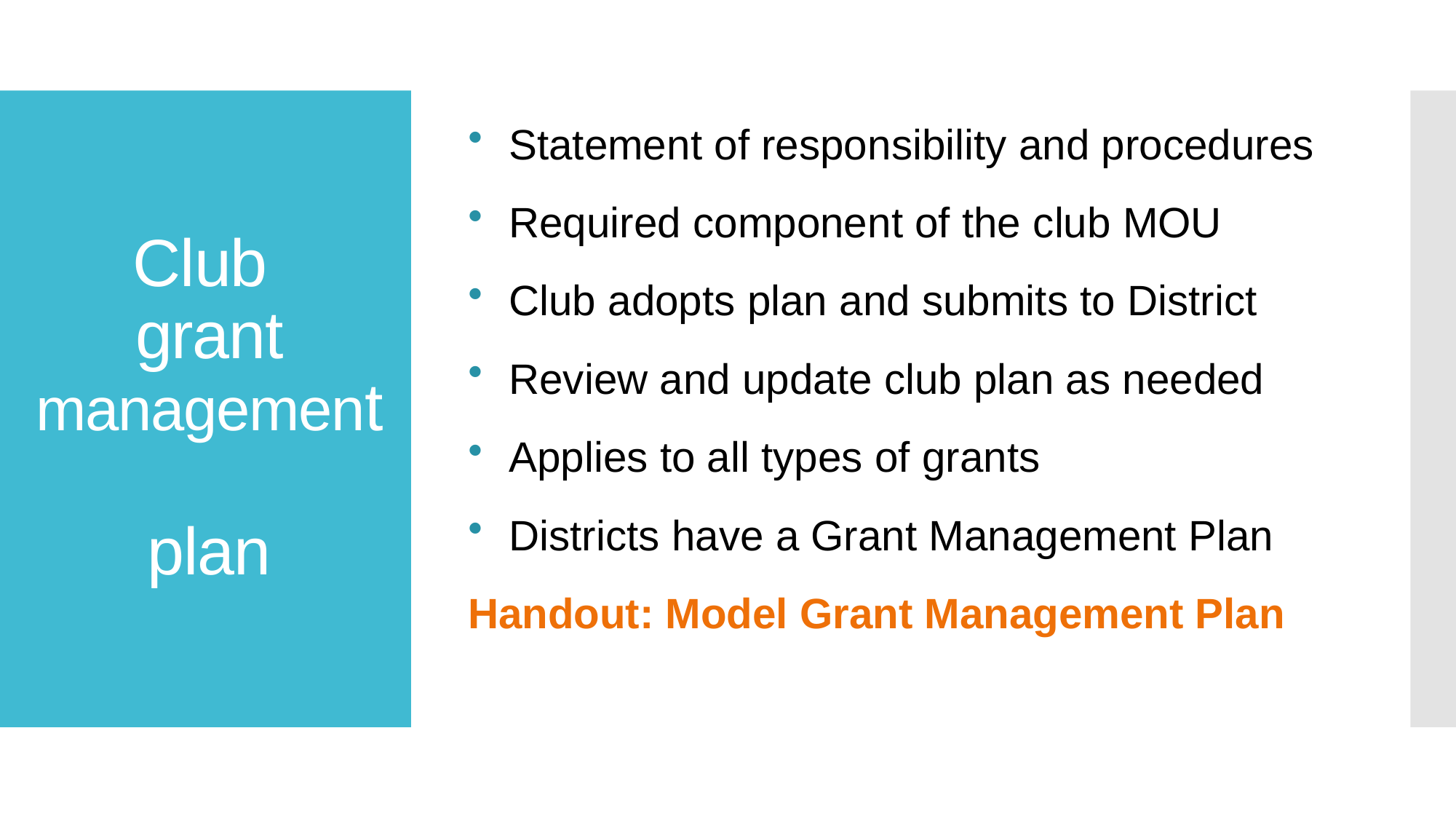

Statement of responsibility and procedures
Required component of the club MOU
Club adopts plan and submits to District
Review and update club plan as needed
Applies to all types of grants
Districts have a Grant Management Plan
Handout: Model Grant Management Plan

# Club grant management plan